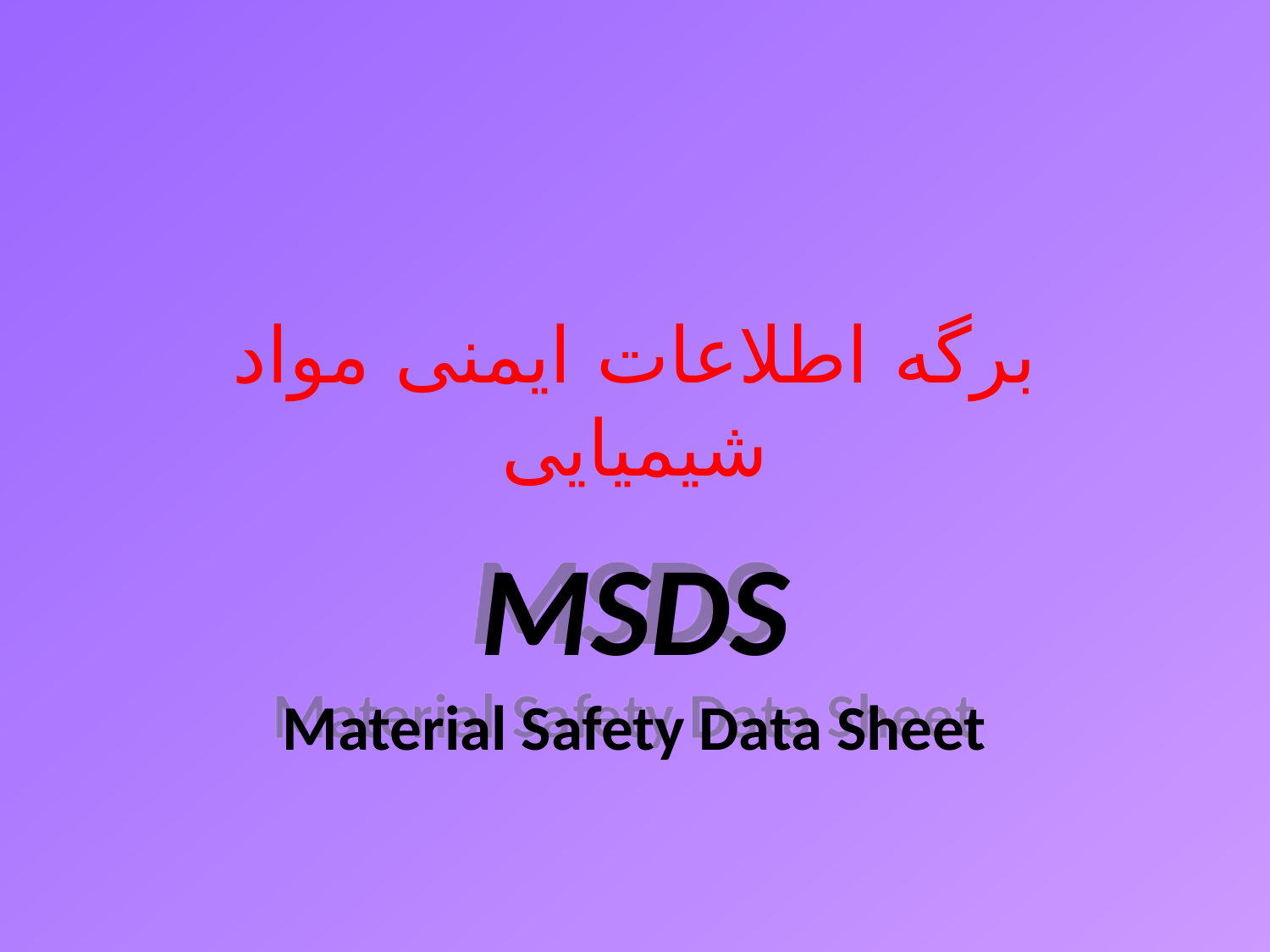

برگه اطلاعات ایمنی مواد شیمیایی
MSDS
Material Safety Data Sheet